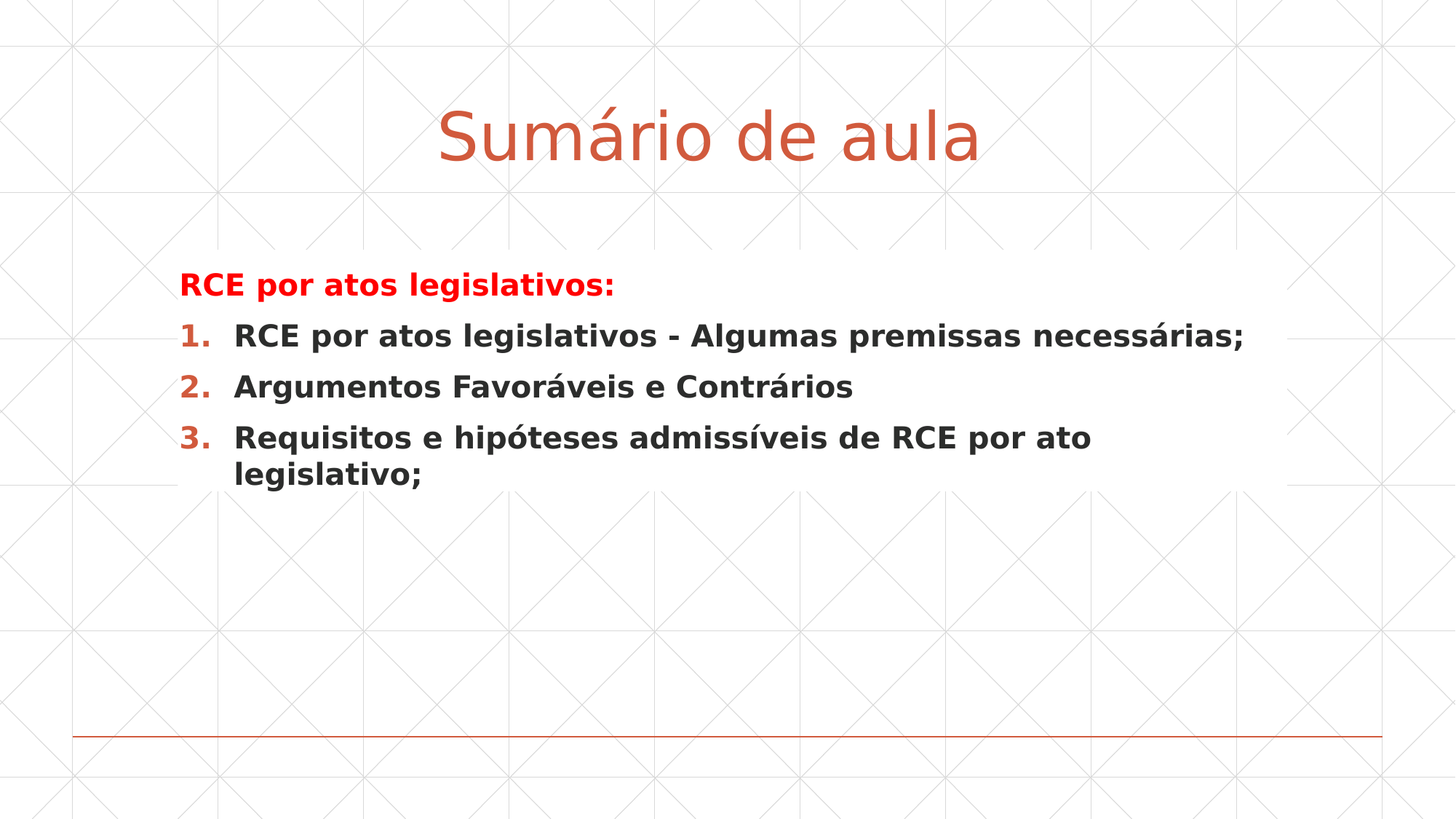

# Sumário de aula

RCE por atos legislativos:
RCE por atos legislativos - Algumas premissas necessárias;
Argumentos Favoráveis e Contrários
Requisitos e hipóteses admissíveis de RCE por ato legislativo;